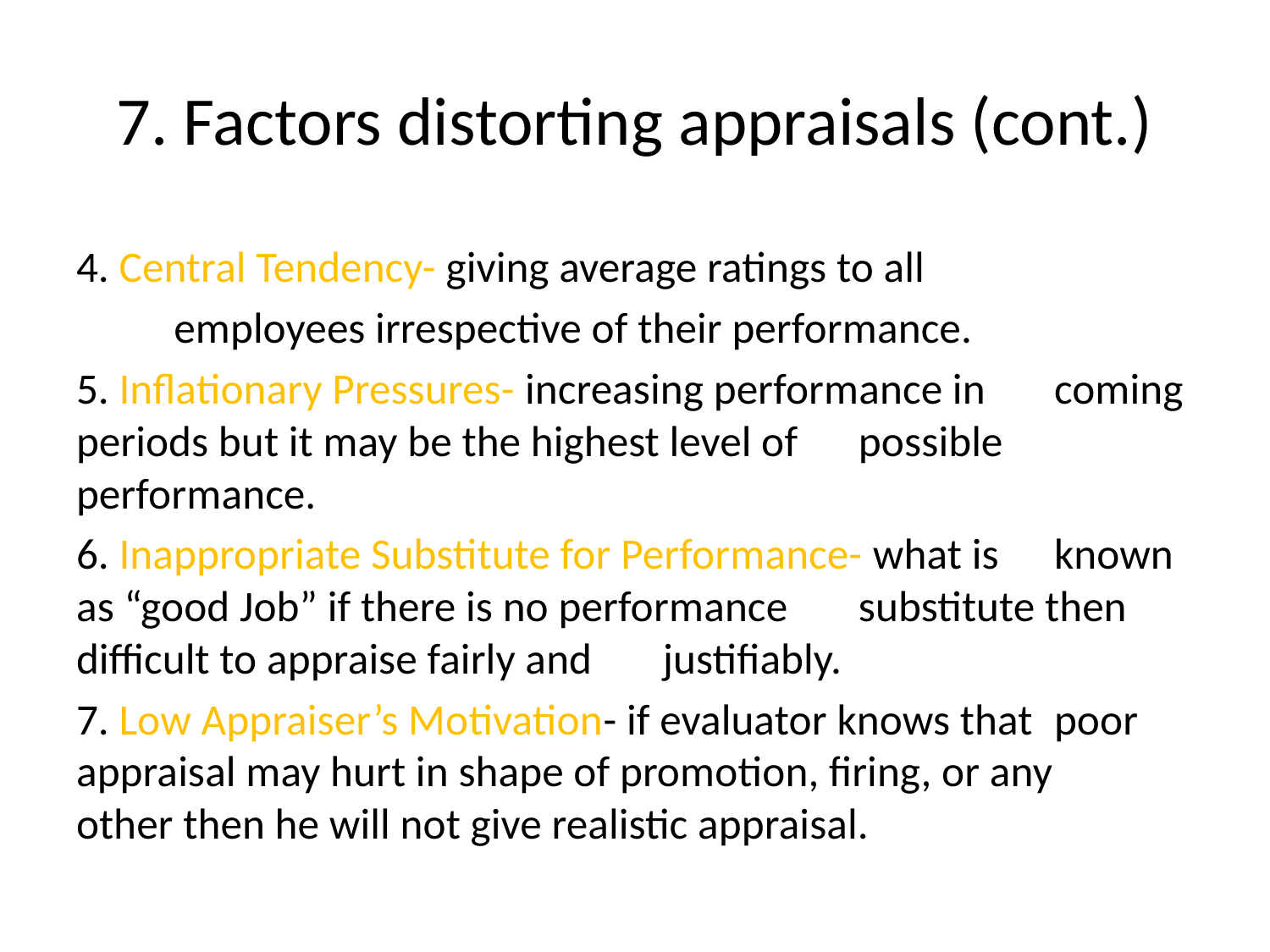

# 7. Factors distorting appraisals (cont.)
4. Central Tendency- giving average ratings to all
	employees irrespective of their performance.
5. Inflationary Pressures- increasing performance in 	coming periods but it may be the highest level of 	possible performance.
6. Inappropriate Substitute for Performance- what is 	known as “good Job” if there is no performance 	substitute then difficult to appraise fairly and 	justifiably.
7. Low Appraiser’s Motivation- if evaluator knows that 	poor 	appraisal may hurt in shape of promotion, firing, or any 	other then he will not give realistic appraisal.